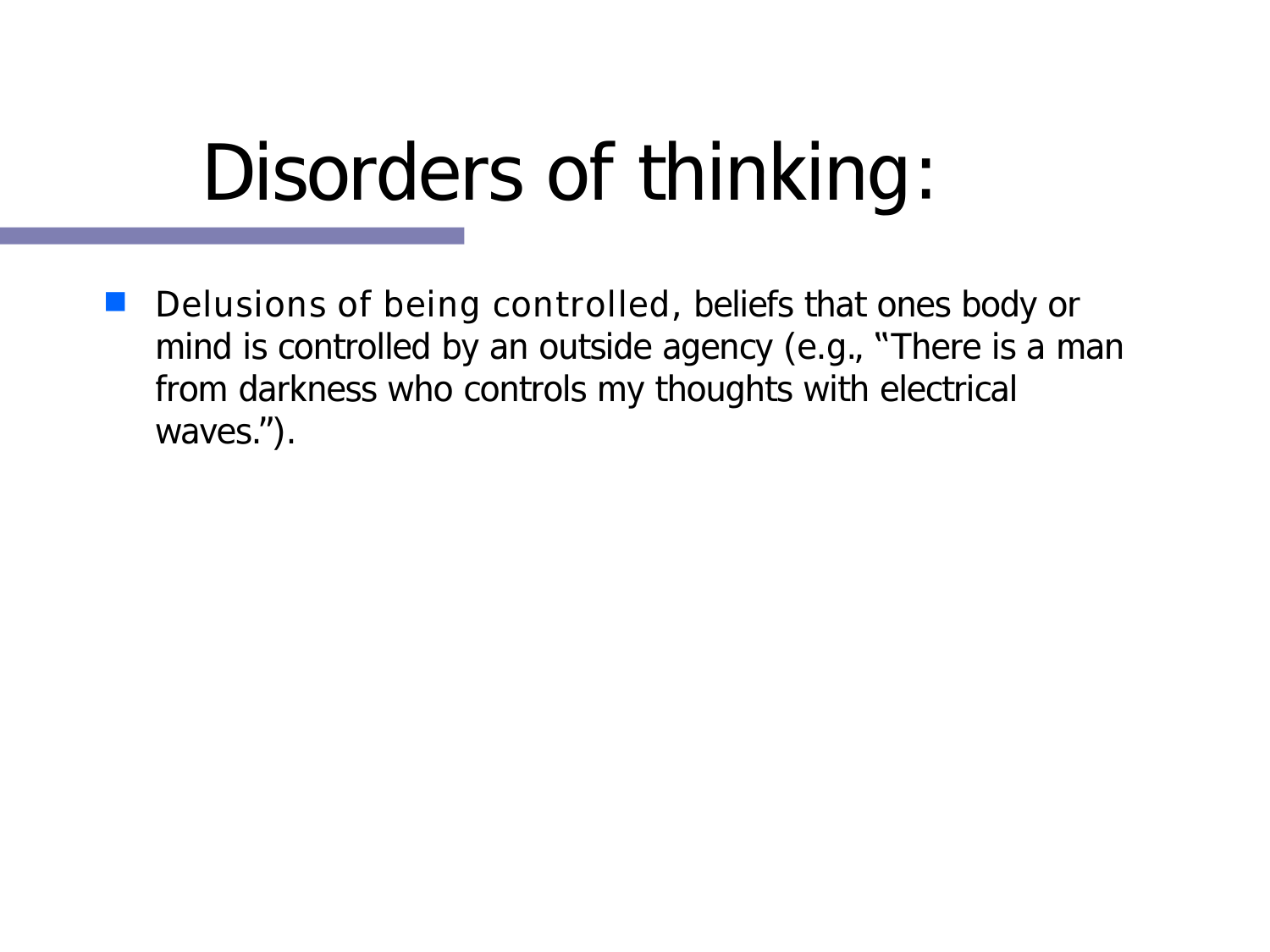

# Disorders of thinking:
Delusions of being controlled, beliefs that ones body or mind is controlled by an outside agency (e.g., “There is a man from darkness who controls my thoughts with electrical waves.”).